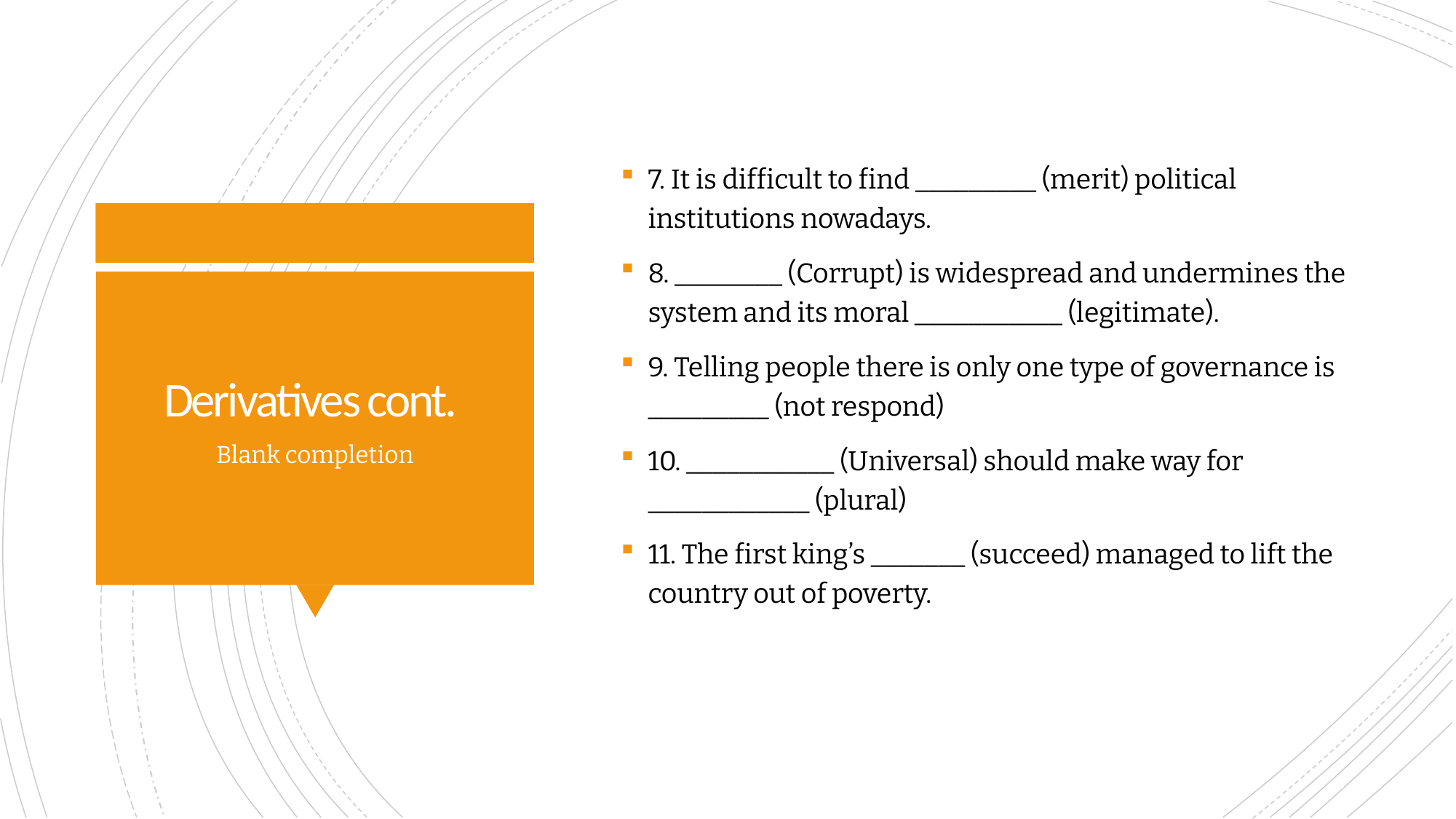

7. It is difficult to find _________ (merit) political institutions nowadays.
8. ________ (Corrupt) is widespread and undermines the system and its moral ___________ (legitimate).
9. Telling people there is only one type of governance is _________ (not respond)
10. ___________ (Universal) should make way for ____________ (plural)
11. The first king’s _______ (succeed) managed to lift the country out of poverty.

# Derivatives cont.
Blank completion